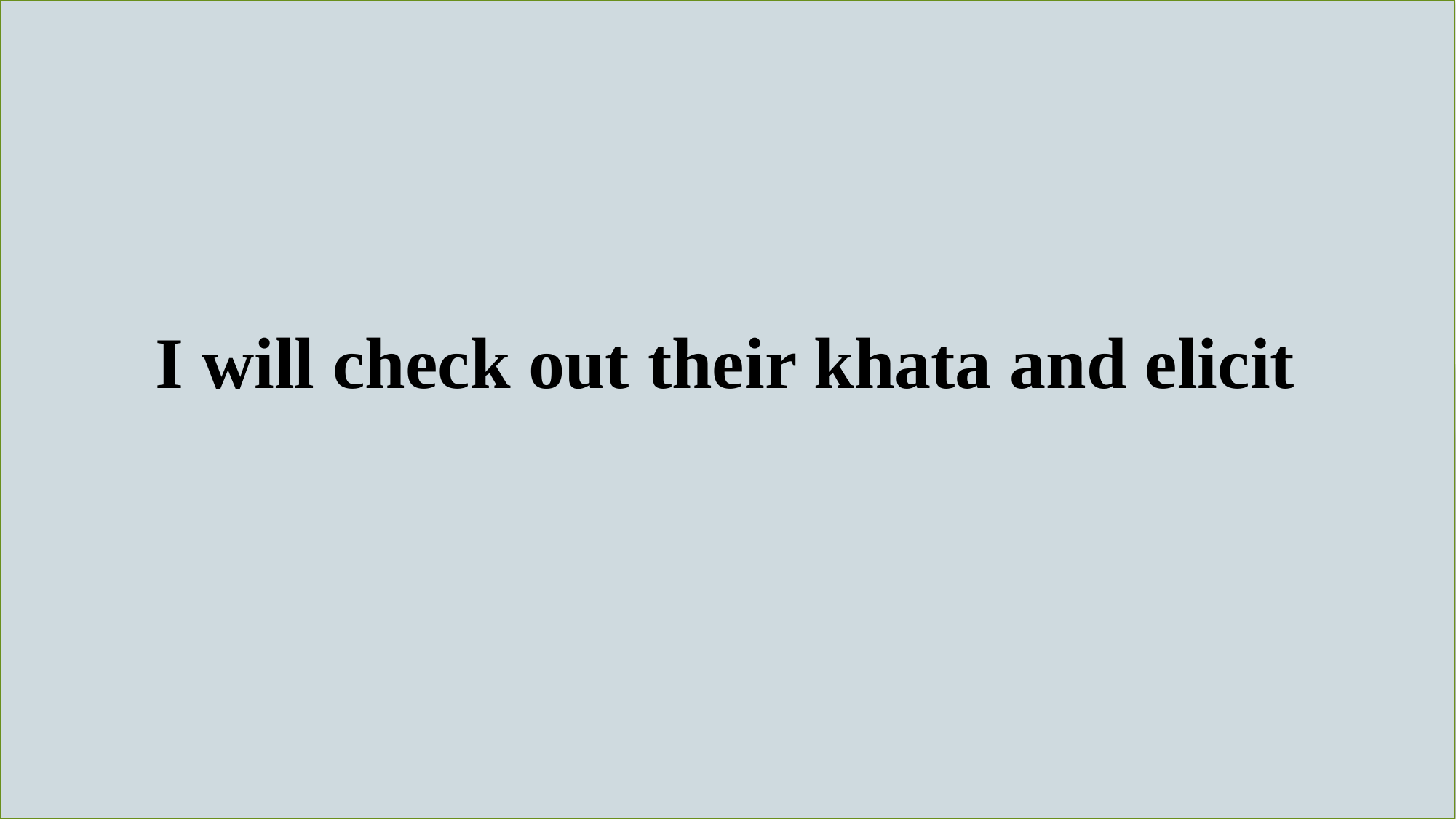

I will check out their khata and elicit